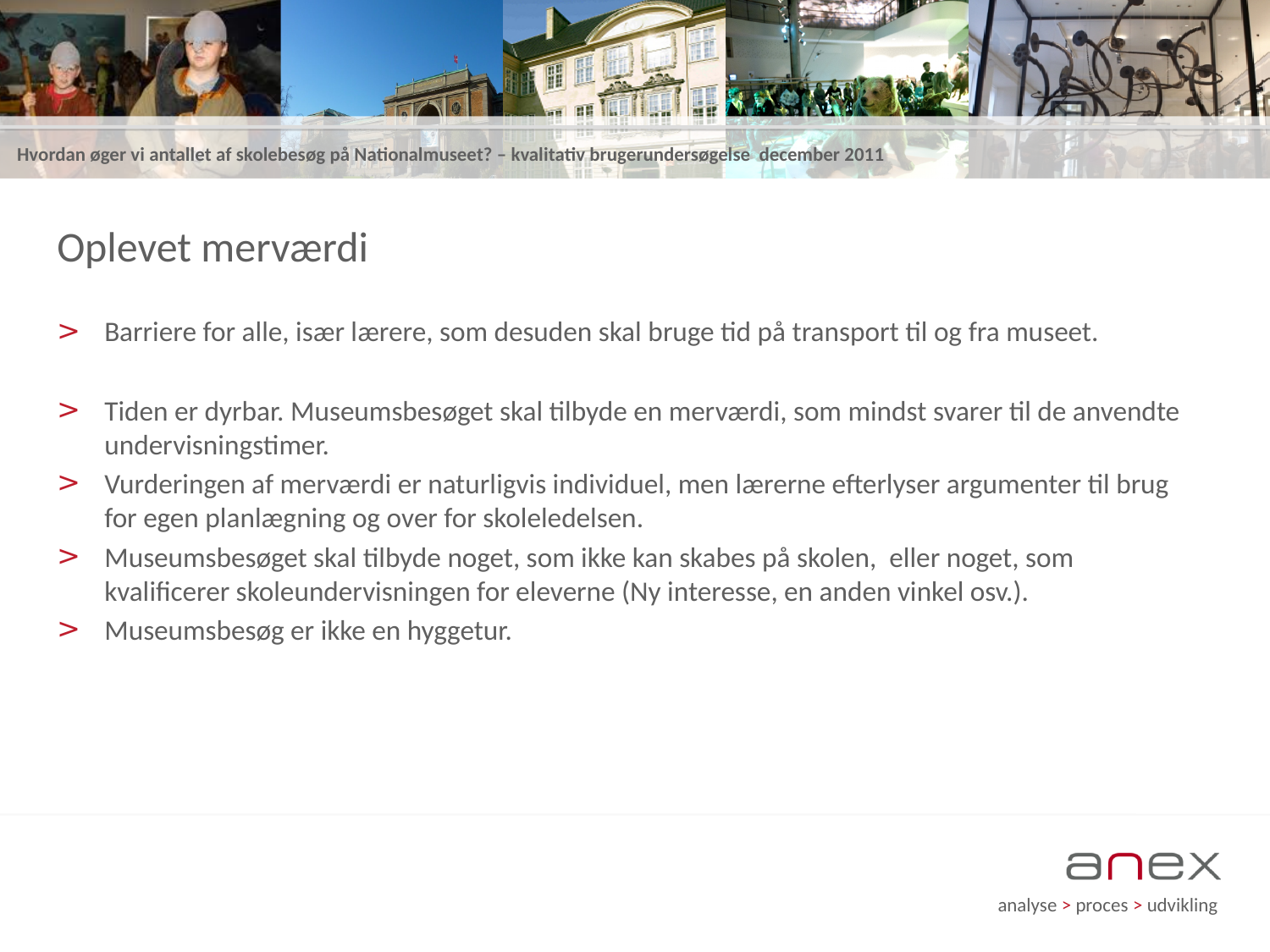

# Oplevet merværdi
Barriere for alle, især lærere, som desuden skal bruge tid på transport til og fra museet.

Tiden er dyrbar. Museumsbesøget skal tilbyde en merværdi, som mindst svarer til de anvendte undervisningstimer.
Vurderingen af merværdi er naturligvis individuel, men lærerne efterlyser argumenter til brug for egen planlægning og over for skoleledelsen.
Museumsbesøget skal tilbyde noget, som ikke kan skabes på skolen,  eller noget, som kvalificerer skoleundervisningen for eleverne (Ny interesse, en anden vinkel osv.).
Museumsbesøg er ikke en hyggetur.